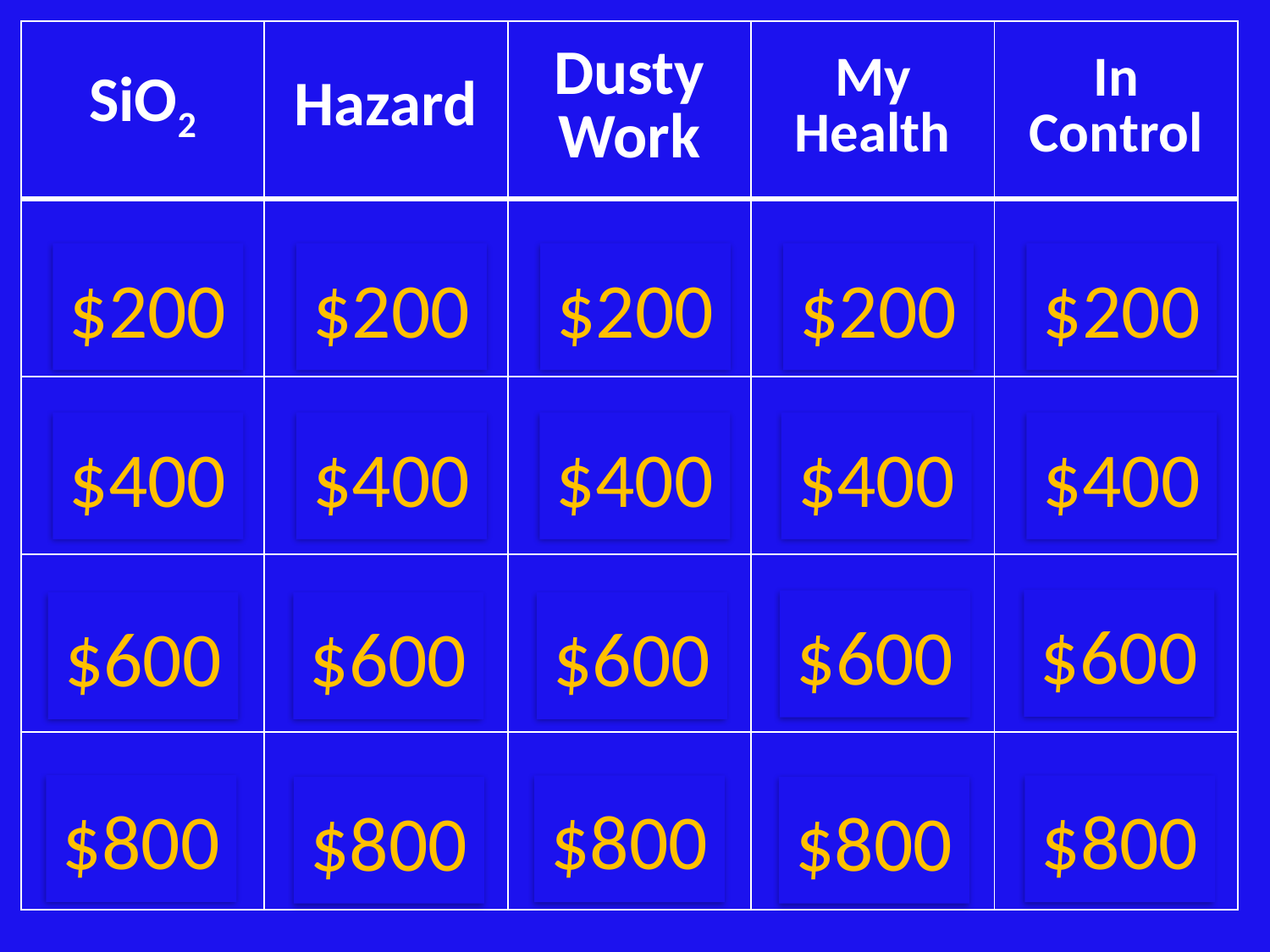

| SiO2 | Hazard | Dusty Work | My Health | In Control |
| --- | --- | --- | --- | --- |
|  |  |  |  |  |
|  |  |  |  |  |
|  |  |  |  |  |
|  |  |  |  |  |
# game
$200
$200
$200
$200
$200
$400
$400
$400
$400
$400
$600
$600
$600
$600
$600
$800
$800
$800
$800
$800